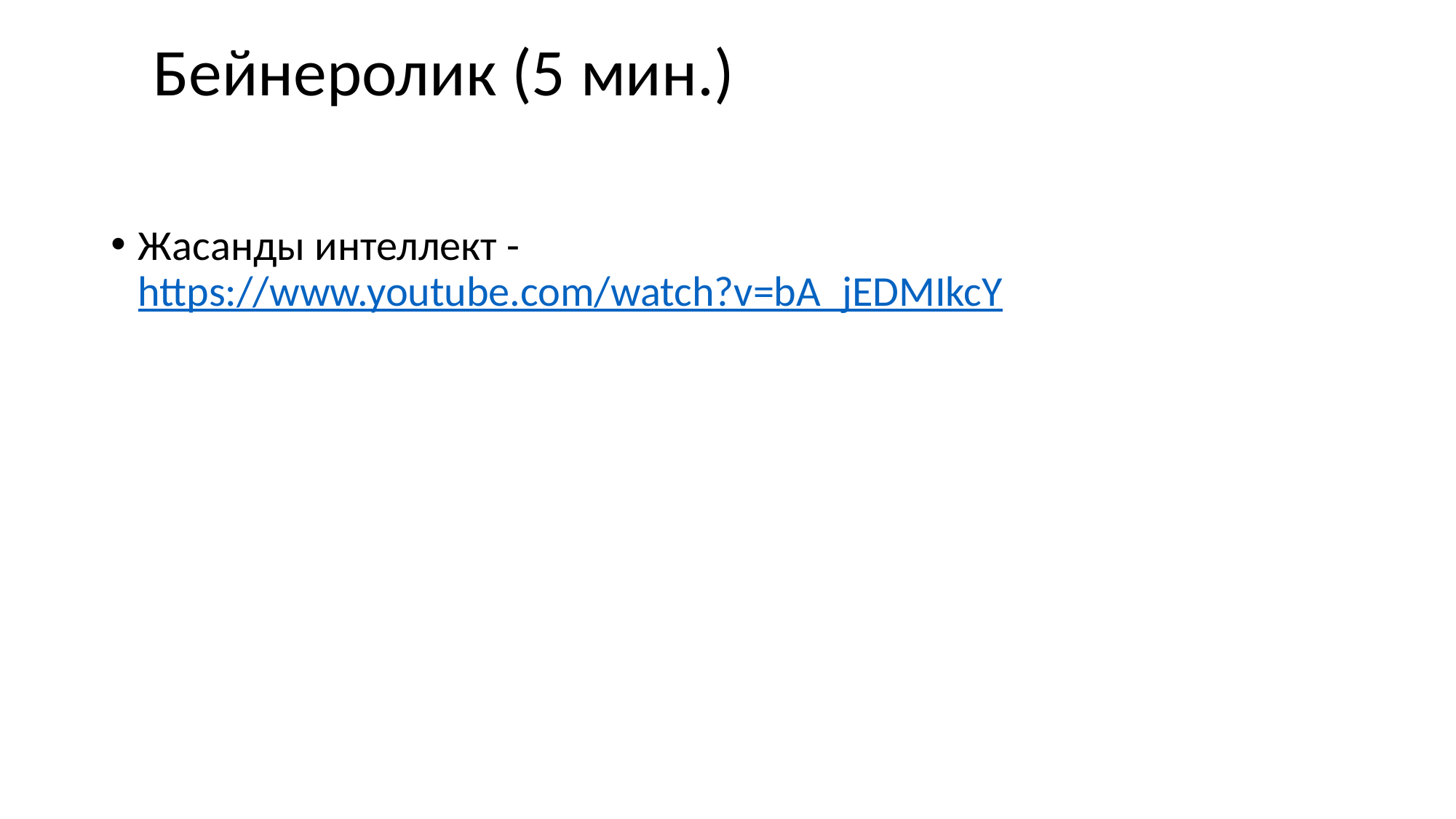

# Бейнеролик (5 мин.)
Жасанды интеллект - https://www.youtube.com/watch?v=bA_jEDMIkcY